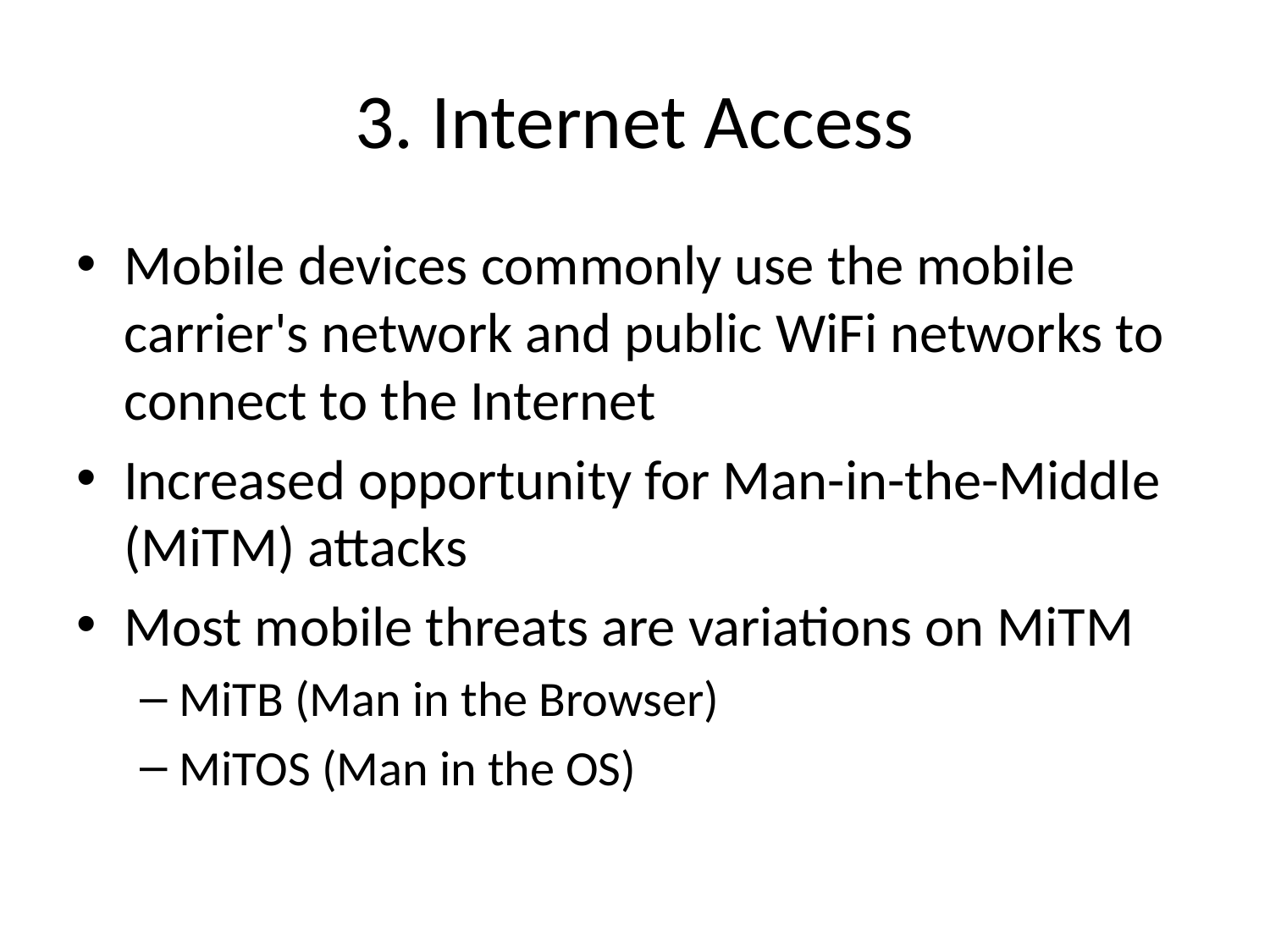

# 3. Internet Access
Mobile devices commonly use the mobile carrier's network and public WiFi networks to connect to the Internet
Increased opportunity for Man-in-the-Middle (MiTM) attacks
Most mobile threats are variations on MiTM
MiTB (Man in the Browser)
MiTOS (Man in the OS)